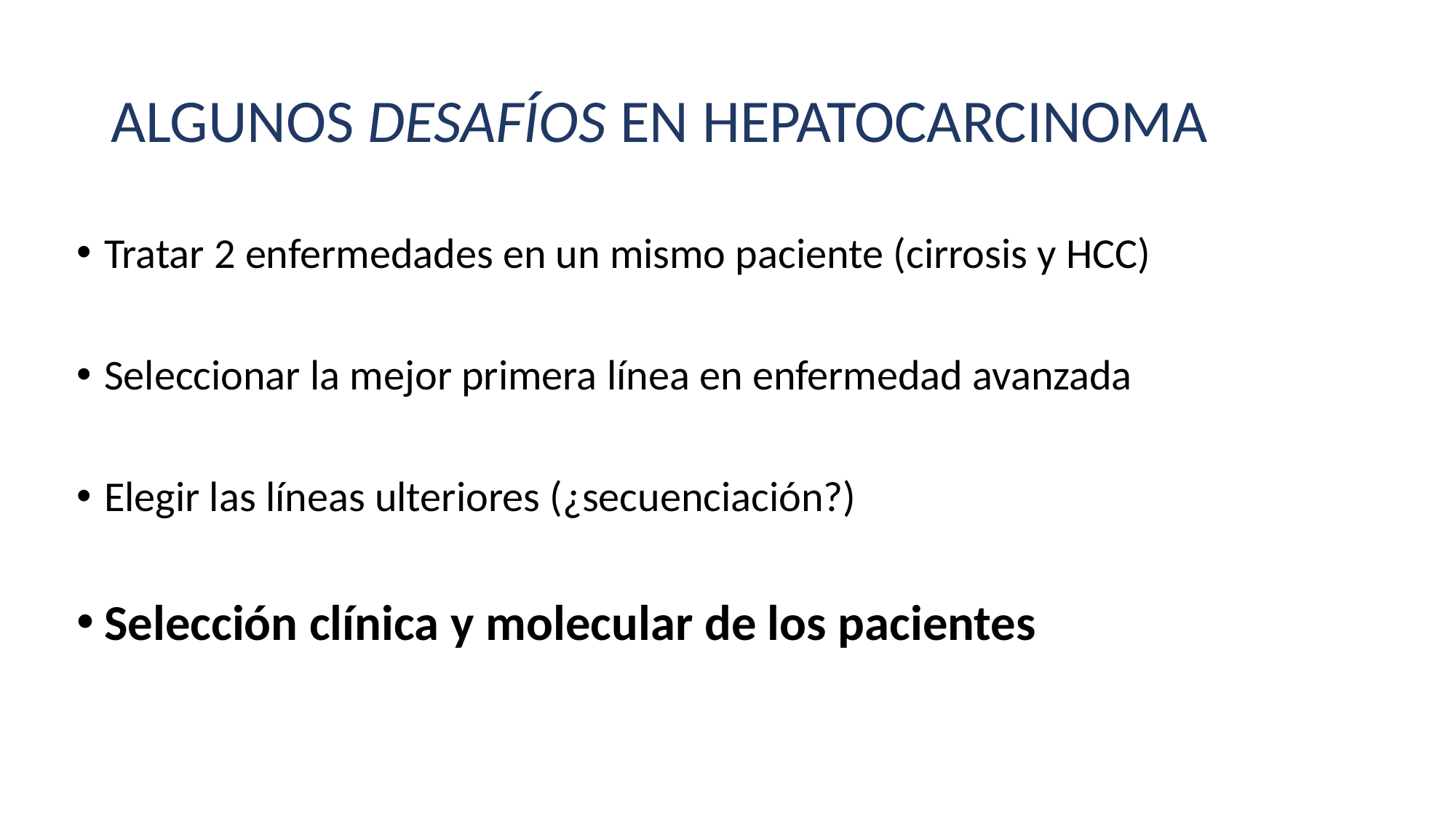

# ALGUNOS DESAFÍOS EN HEPATOCARCINOMA
Tratar 2 enfermedades en un mismo paciente (cirrosis y HCC)

Seleccionar la mejor primera línea en enfermedad avanzada

Elegir las líneas ulteriores (¿secuenciación?)

Selección clínica y molecular de los pacientes